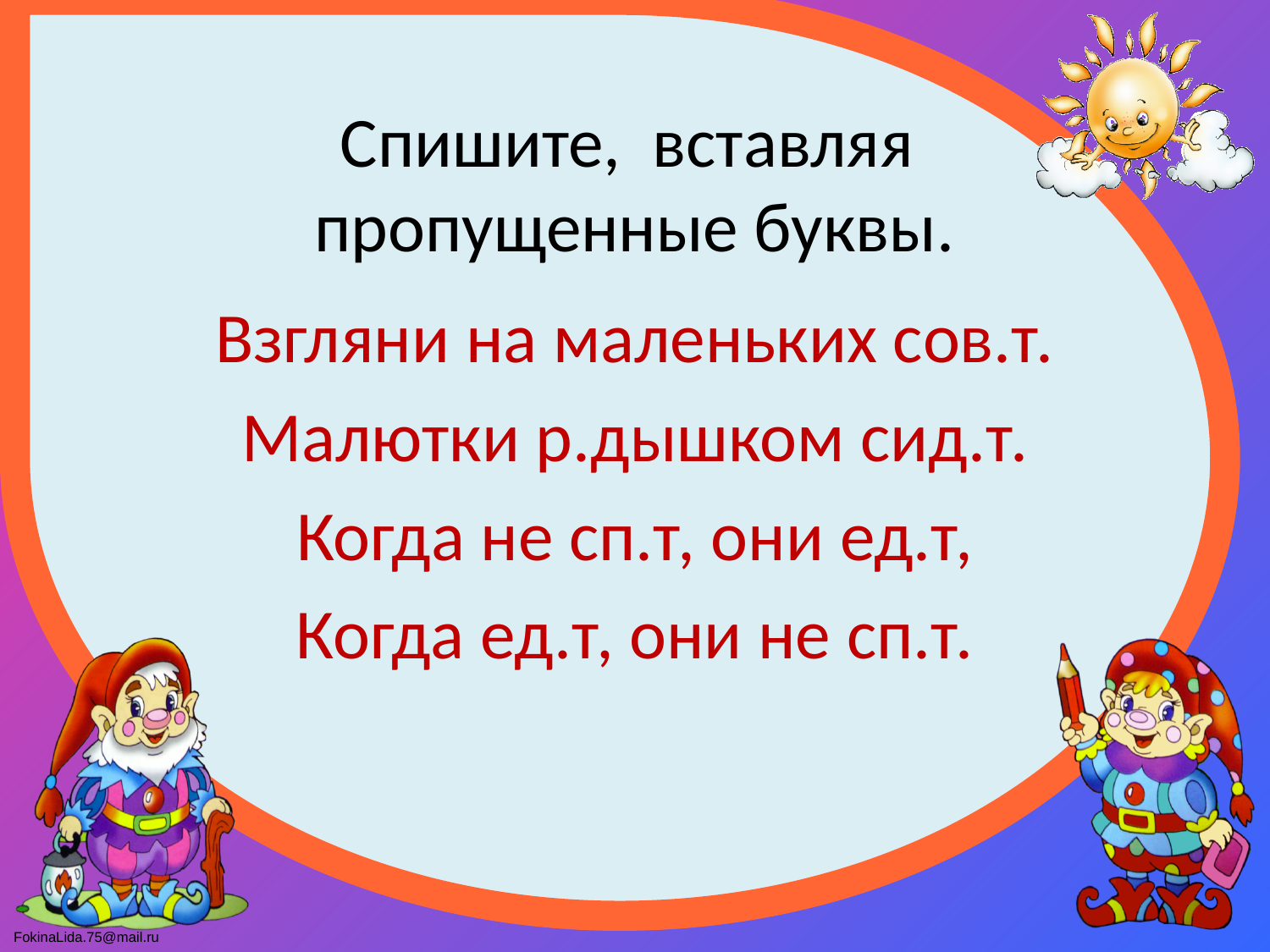

# Спишите,  вставляя пропущенные буквы.
Взгляни на маленьких сов.т.
Малютки р.дышком сид.т.
Когда не сп.т, они ед.т,
Когда ед.т, они не сп.т.